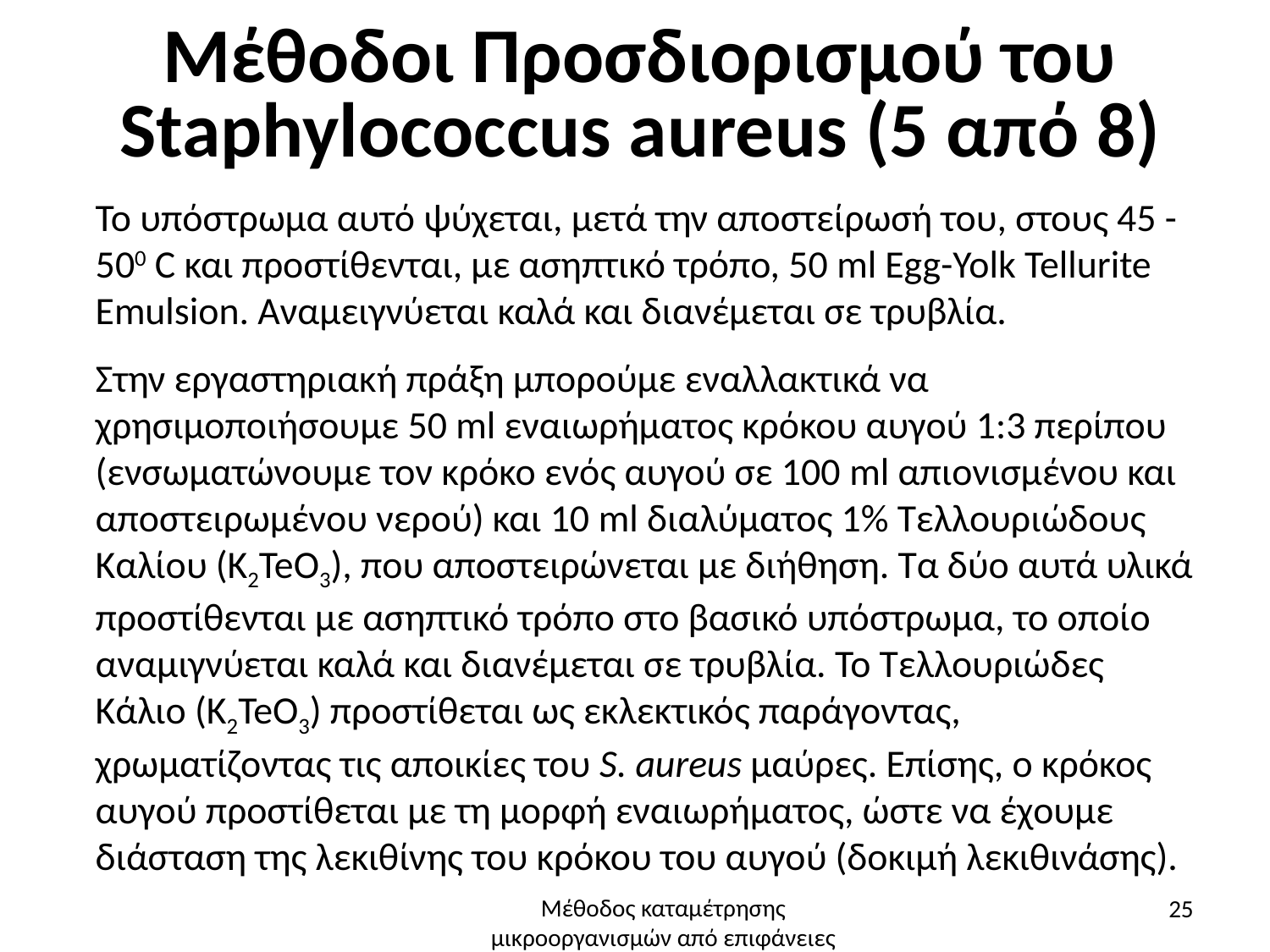

# Μέθοδοι Προσδιορισμού του Staphylococcus aureus (5 από 8)
Το υπόστρωμα αυτό ψύχεται, μετά την αποστείρωσή του, στους 45 - 500 C και προστίθενται, με ασηπτικό τρόπο, 50 ml Egg-Yolk Tellurite Emulsion. Αναμειγνύεται καλά και διανέμεται σε τρυβλία.
Στην εργαστηριακή πράξη μπορούμε εναλλακτικά να χρησιμοποιήσουμε 50 ml εναιωρήματος κρόκου αυγού 1:3 περίπου (ενσωματώνουμε τον κρόκο ενός αυγού σε 100 ml απιονισμένου και αποστειρωμένου νερού) και 10 ml διαλύματος 1% Τελλουριώδους Καλίου (K2TeΟ3), που αποστειρώνεται με διήθηση. Τα δύο αυτά υλικά προστίθενται με ασηπτικό τρόπο στο βασικό υπόστρωμα, το οποίο αναμιγνύεται καλά και διανέμεται σε τρυβλία. Το Τελλουριώδες Κάλιο (K2TeΟ3) προστίθεται ως εκλεκτικός παράγοντας, χρωματίζοντας τις αποικίες του S. aureus μαύρες. Επίσης, ο κρόκος αυγού προστίθεται με τη μορφή εναιωρήματος, ώστε να έχουμε διάσταση της λεκιθίνης του κρόκου του αυγού (δοκιμή λεκιθινάσης).
25
Μέθοδος καταμέτρησης μικροοργανισμών από επιφάνειες